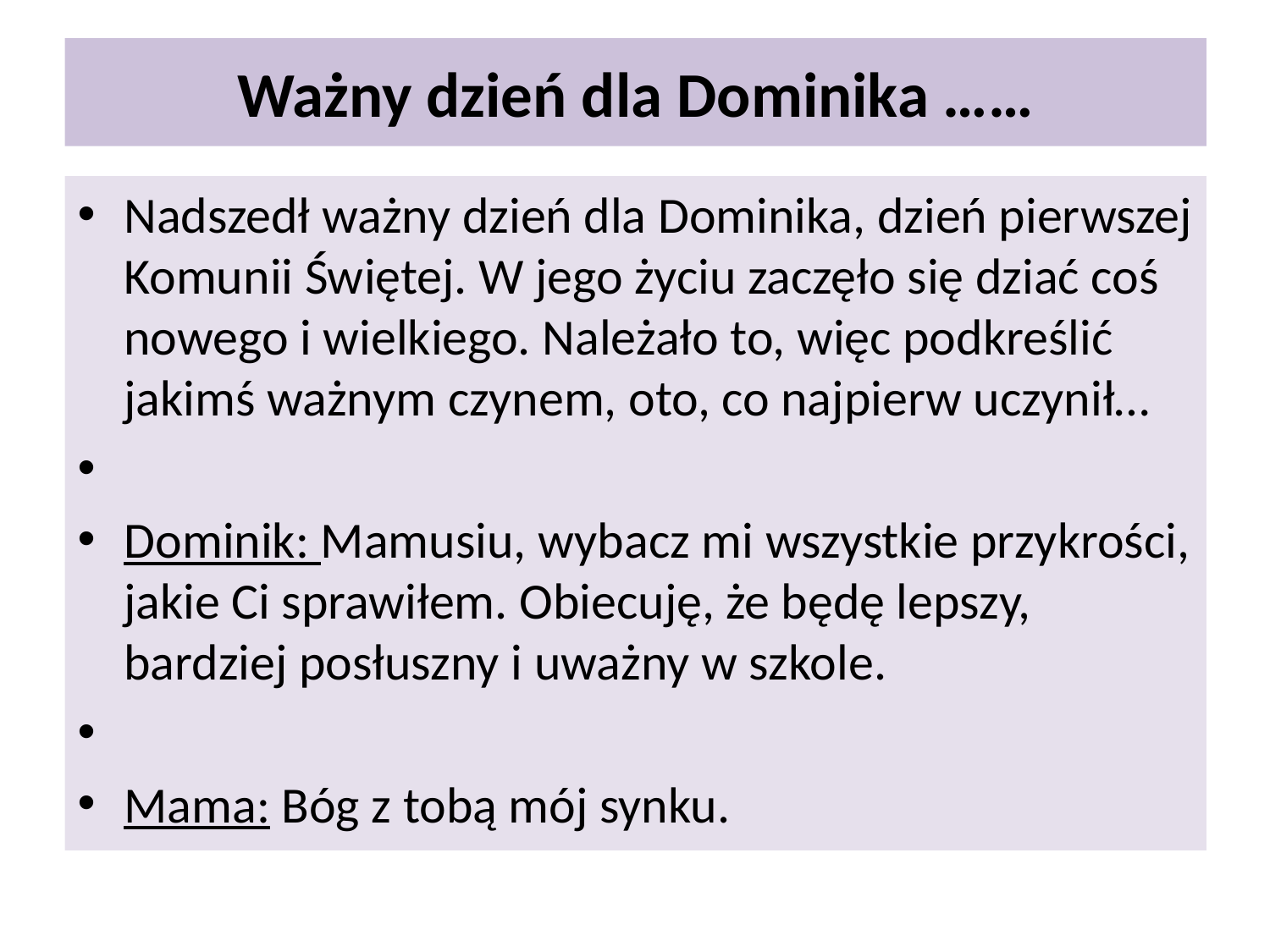

# Ważny dzień dla Dominika ……
Nadszedł ważny dzień dla Dominika, dzień pierwszej Komunii Świętej. W jego życiu zaczęło się dziać coś nowego i wielkiego. Należało to, więc podkreślić jakimś ważnym czynem, oto, co najpierw uczynił…

Dominik: Mamusiu, wybacz mi wszystkie przykrości, jakie Ci sprawiłem. Obiecuję, że będę lepszy, bardziej posłuszny i uważny w szkole.

Mama: Bóg z tobą mój synku.